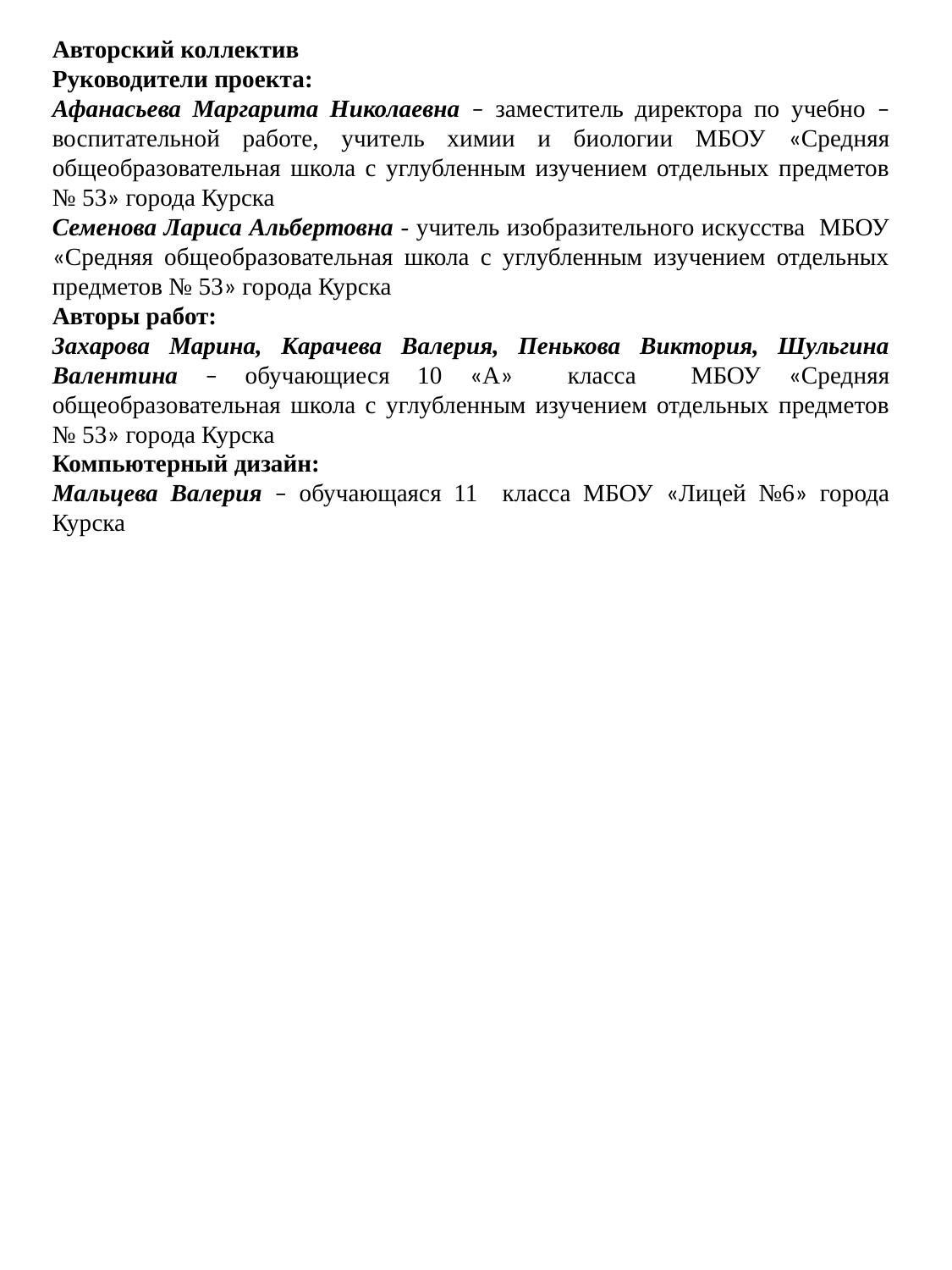

Авторский коллектив
Руководители проекта:
Афанасьева Маргарита Николаевна – заместитель директора по учебно – воспитательной работе, учитель химии и биологии МБОУ «Средняя общеобразовательная школа с углубленным изучением отдельных предметов № 53» города Курска
Семенова Лариса Альбертовна - учитель изобразительного искусства  МБОУ «Средняя общеобразовательная школа с углубленным изучением отдельных предметов № 53» города Курска
Авторы работ:
Захарова Марина, Карачева Валерия, Пенькова Виктория, Шульгина Валентина – обучающиеся 10 «А»  класса  МБОУ «Средняя общеобразовательная школа с углубленным изучением отдельных предметов № 53» города Курска
Компьютерный дизайн:
Мальцева Валерия – обучающаяся 11  класса МБОУ «Лицей №6» города Курска